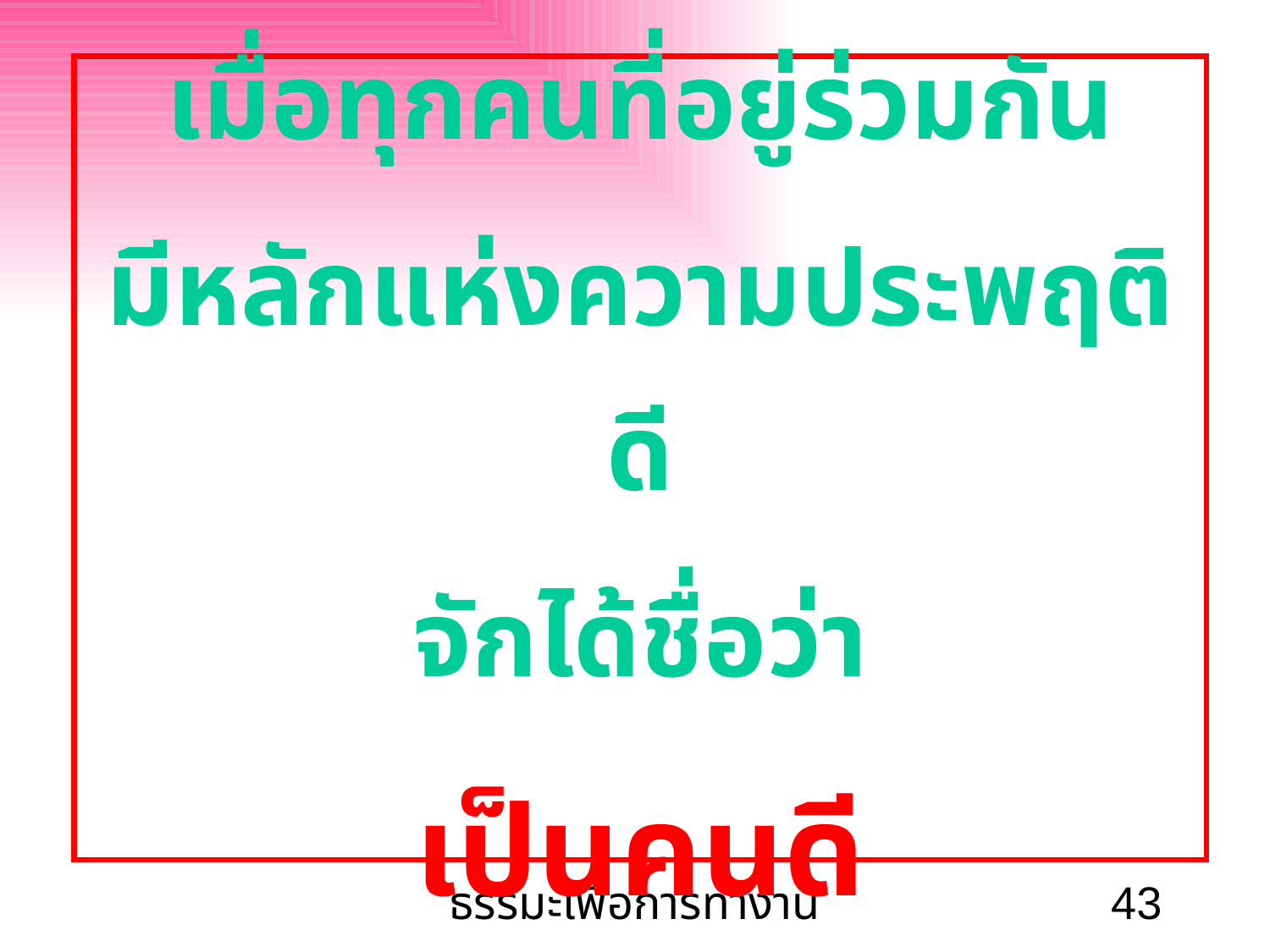

เมื่อทุกคนที่อยู่ร่วมกัน
มีหลักแห่งความประพฤติดี
จักได้ชื่อว่า
เป็นคนดี
ธรรมะเพื่อการทำงาน
43